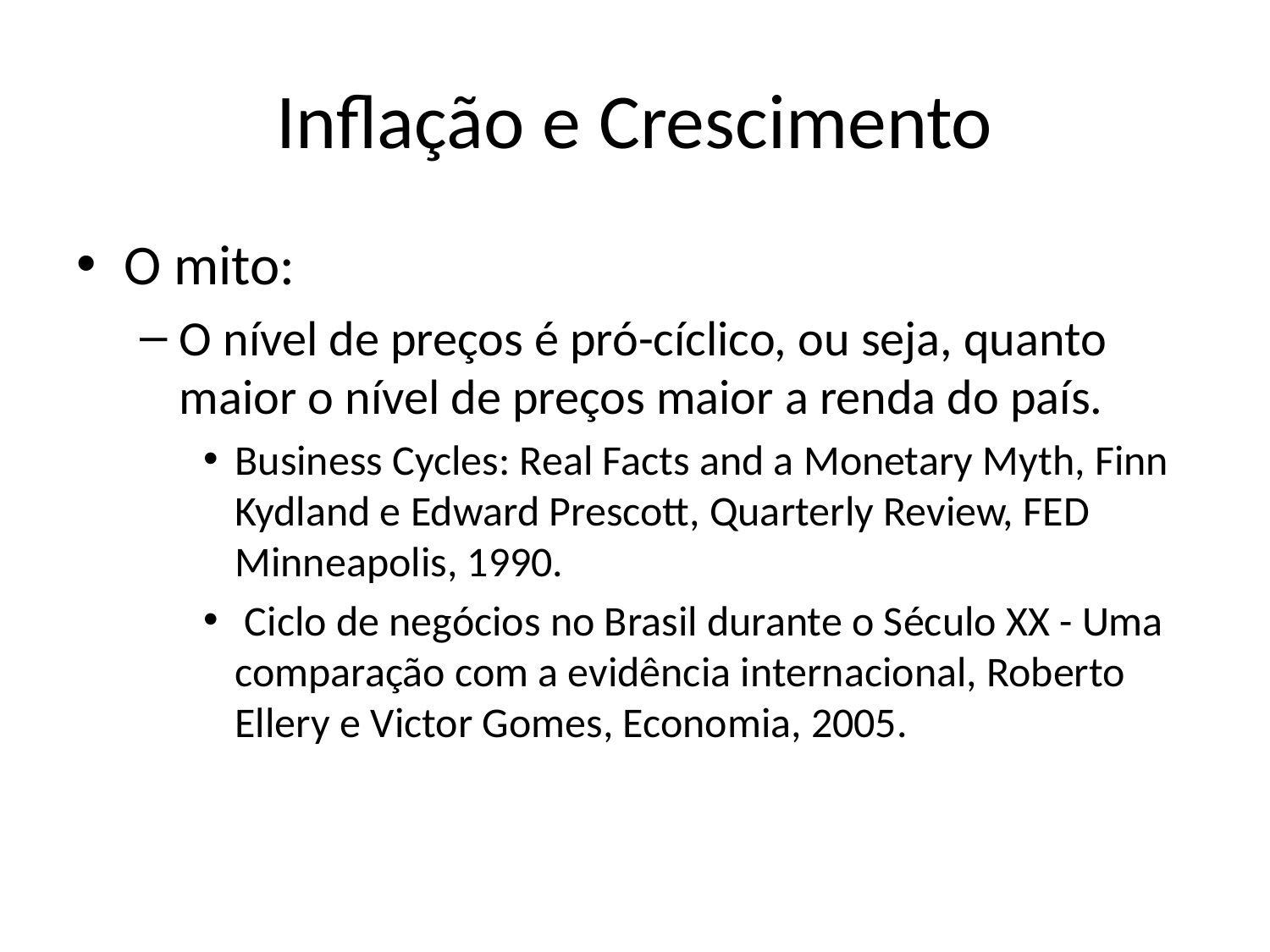

# Inflação e Crescimento
O mito:
O nível de preços é pró-cíclico, ou seja, quanto maior o nível de preços maior a renda do país.
Business Cycles: Real Facts and a Monetary Myth, Finn Kydland e Edward Prescott, Quarterly Review, FED Minneapolis, 1990.
 Ciclo de negócios no Brasil durante o Século XX - Uma comparação com a evidência internacional, Roberto Ellery e Victor Gomes, Economia, 2005.